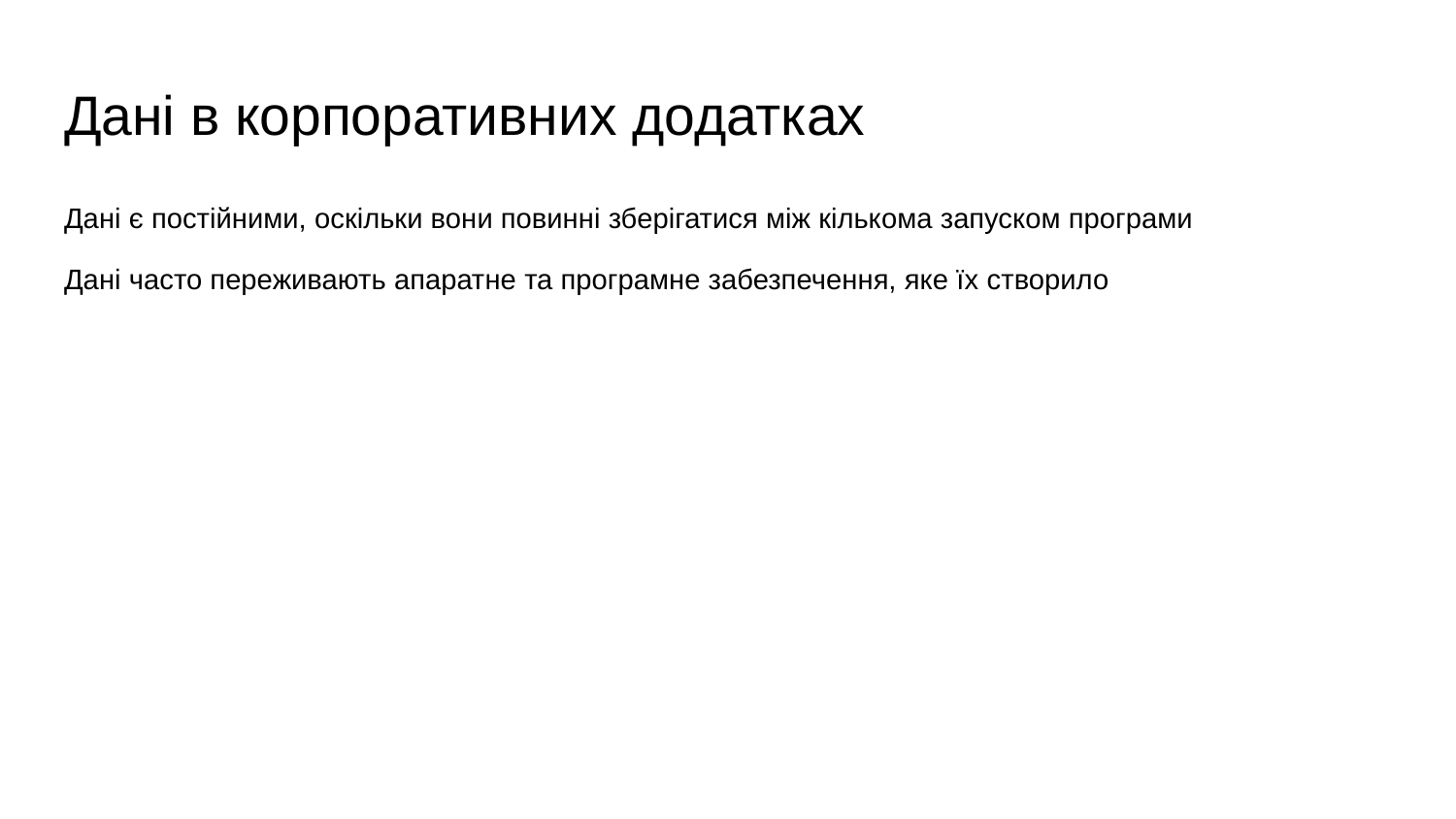

# Дані в корпоративних додатках
Дані є постійними, оскільки вони повинні зберігатися між кількома запуском програми
Дані часто переживають апаратне та програмне забезпечення, яке їх створило